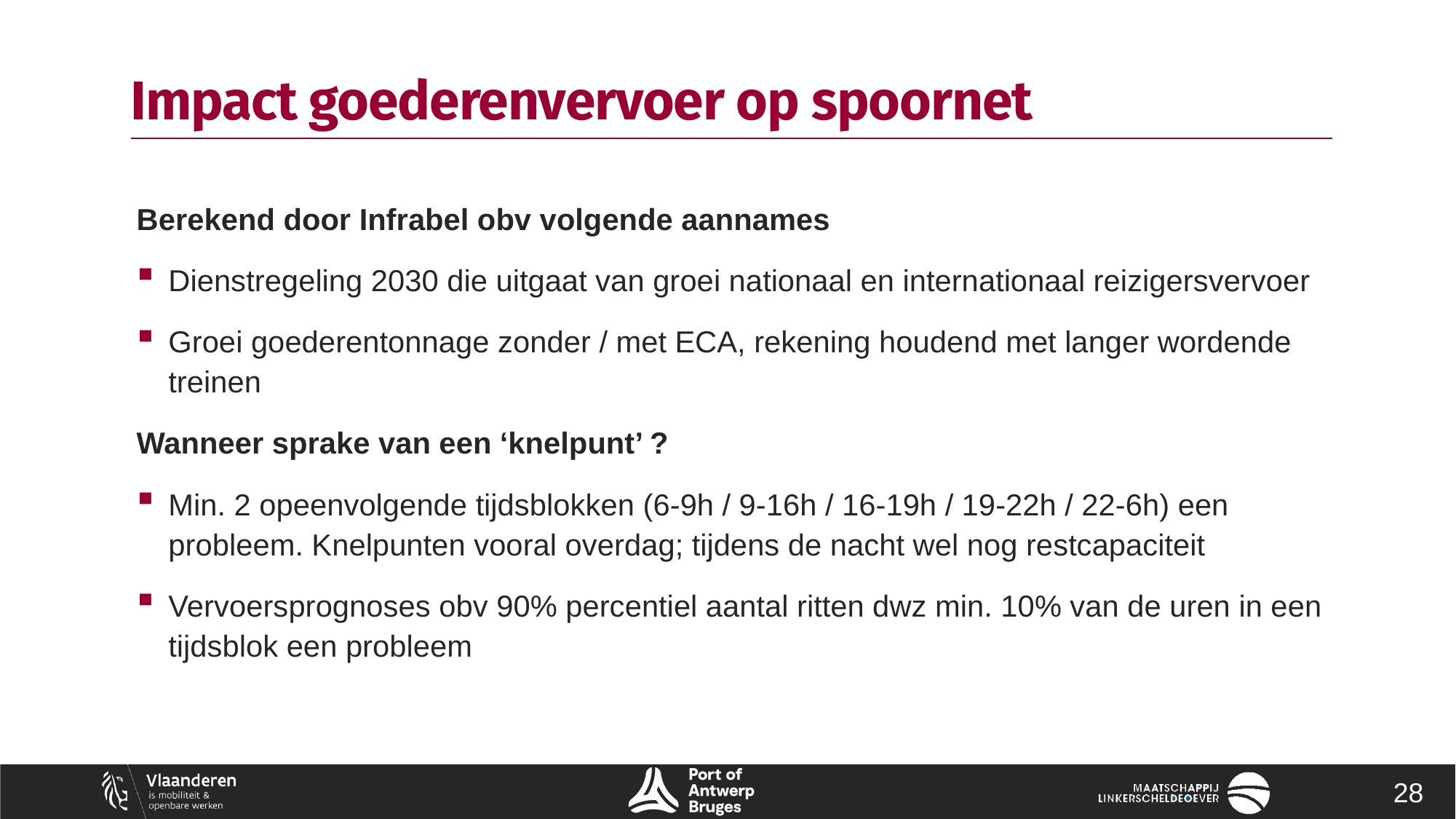

# Impact goederenvervoer op spoornet
Berekend door Infrabel obv volgende aannames
Dienstregeling 2030 die uitgaat van groei nationaal en internationaal reizigersvervoer
Groei goederentonnage zonder / met ECA, rekening houdend met langer wordende treinen
Wanneer sprake van een ‘knelpunt’ ?
Min. 2 opeenvolgende tijdsblokken (6-9h / 9-16h / 16-19h / 19-22h / 22-6h) een probleem. Knelpunten vooral overdag; tijdens de nacht wel nog restcapaciteit
Vervoersprognoses obv 90% percentiel aantal ritten dwz min. 10% van de uren in een tijdsblok een probleem